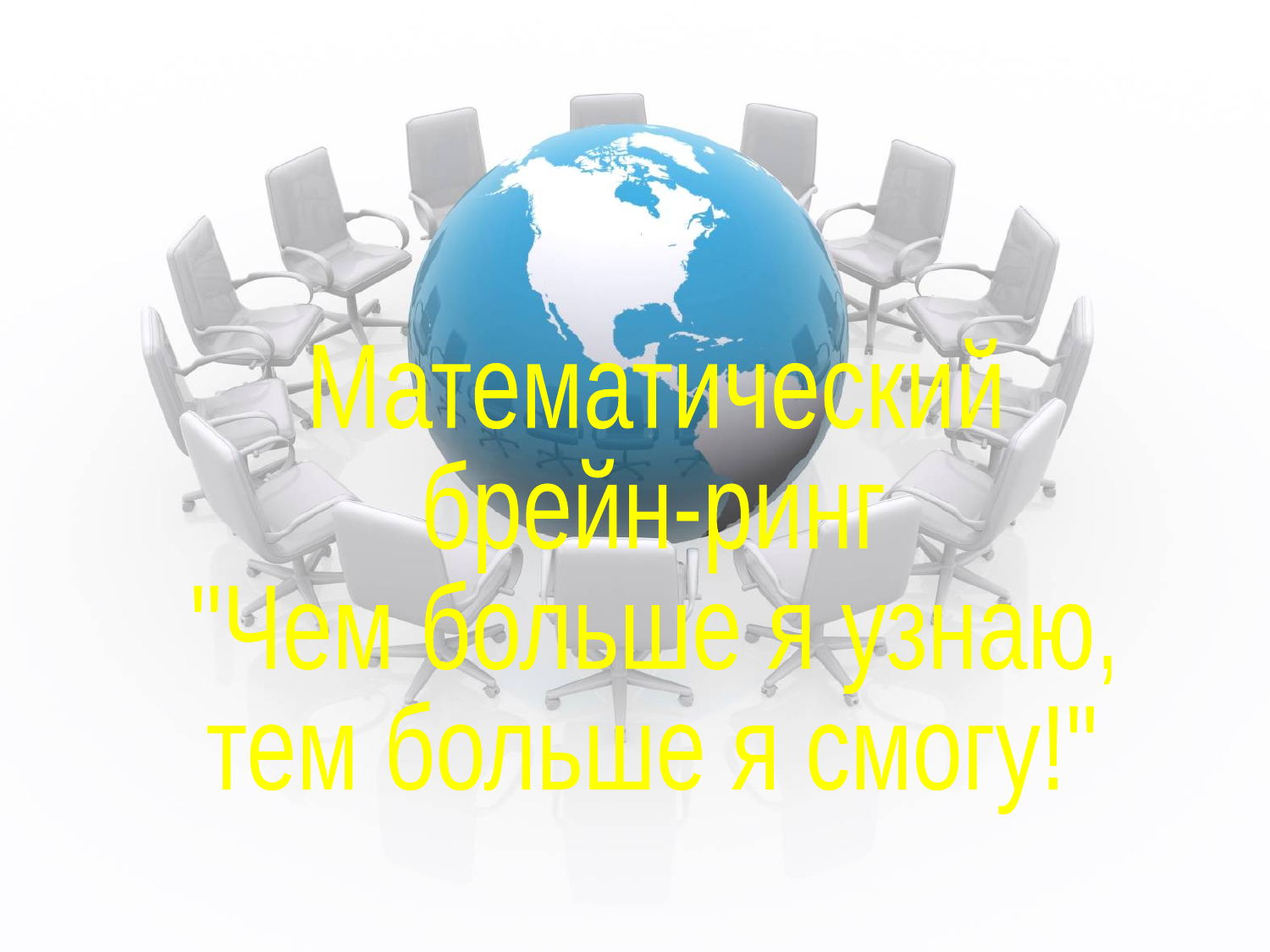

Математический
брейн-ринг
"Чем больше я узнаю,
тем больше я смогу!"